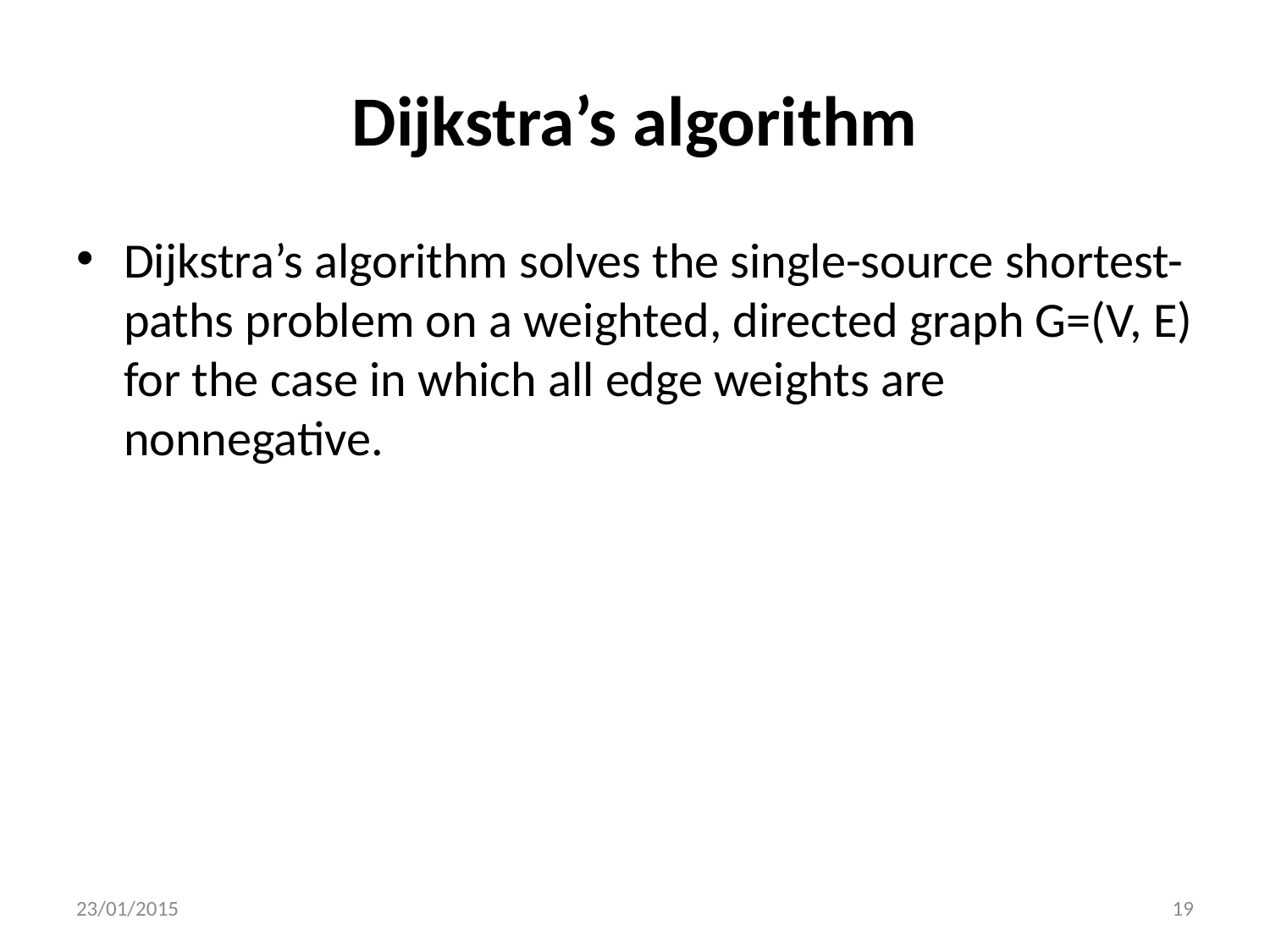

# Dijkstra’s algorithm
Dijkstra’s algorithm solves the single-source shortest-paths problem on a weighted, directed graph G=(V, E) for the case in which all edge weights are nonnegative.
23/01/2015
19